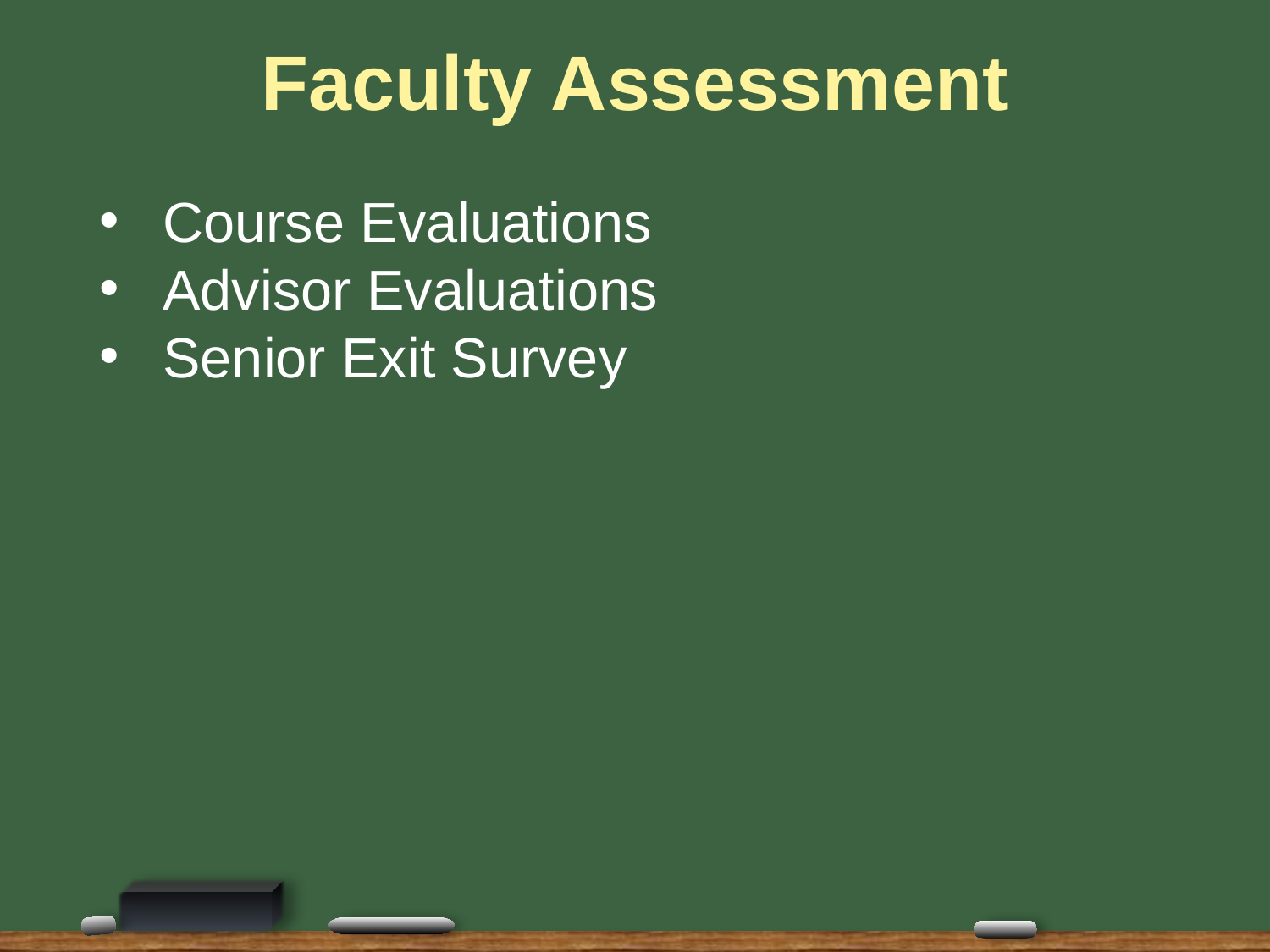

# Faculty Assessment
Course Evaluations
Advisor Evaluations
Senior Exit Survey